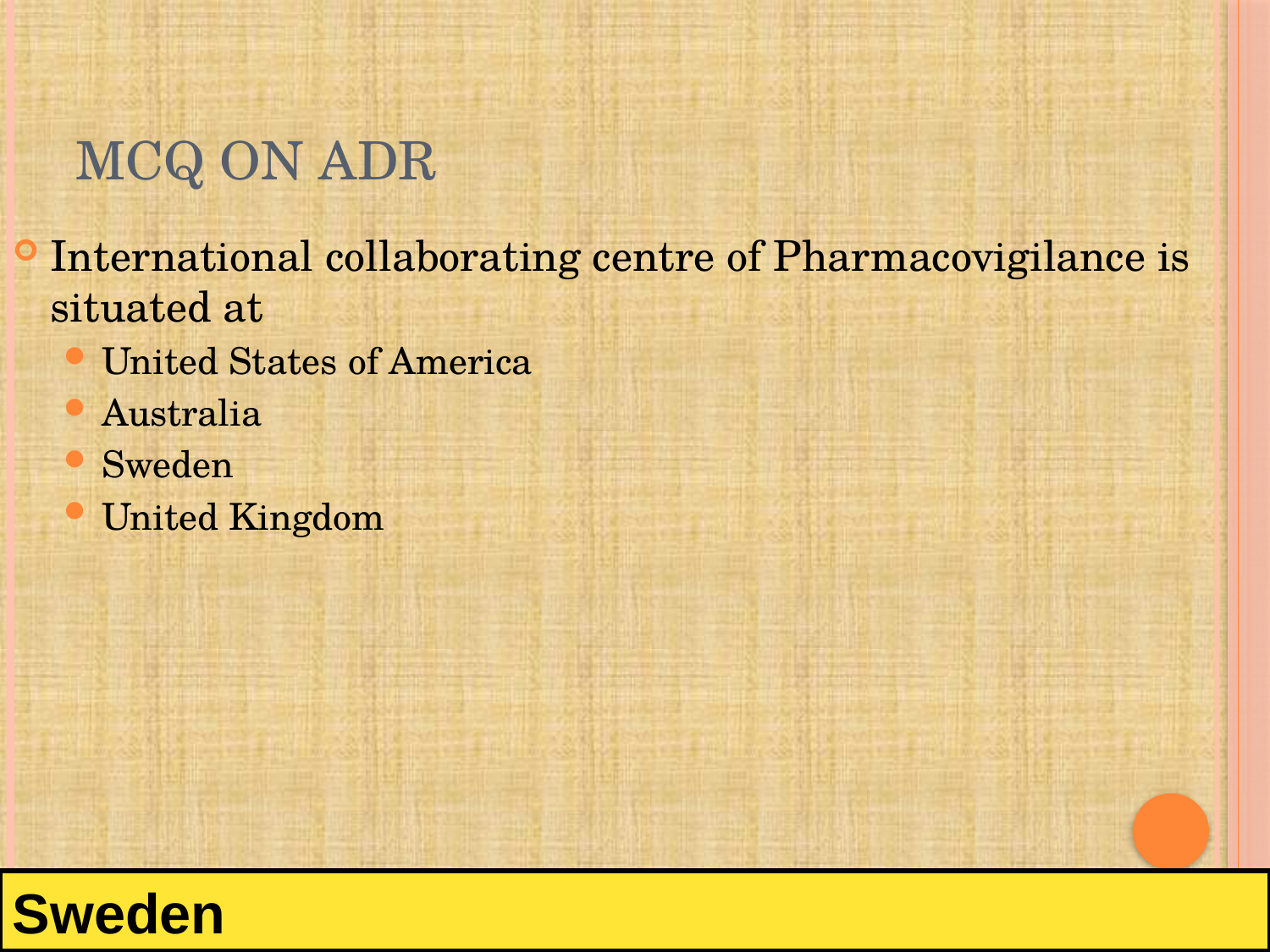

# MCQ on ADR
International collaborating centre of Pharmacovigilance is situated at
United States of America
Australia
Sweden
United Kingdom

Sweden